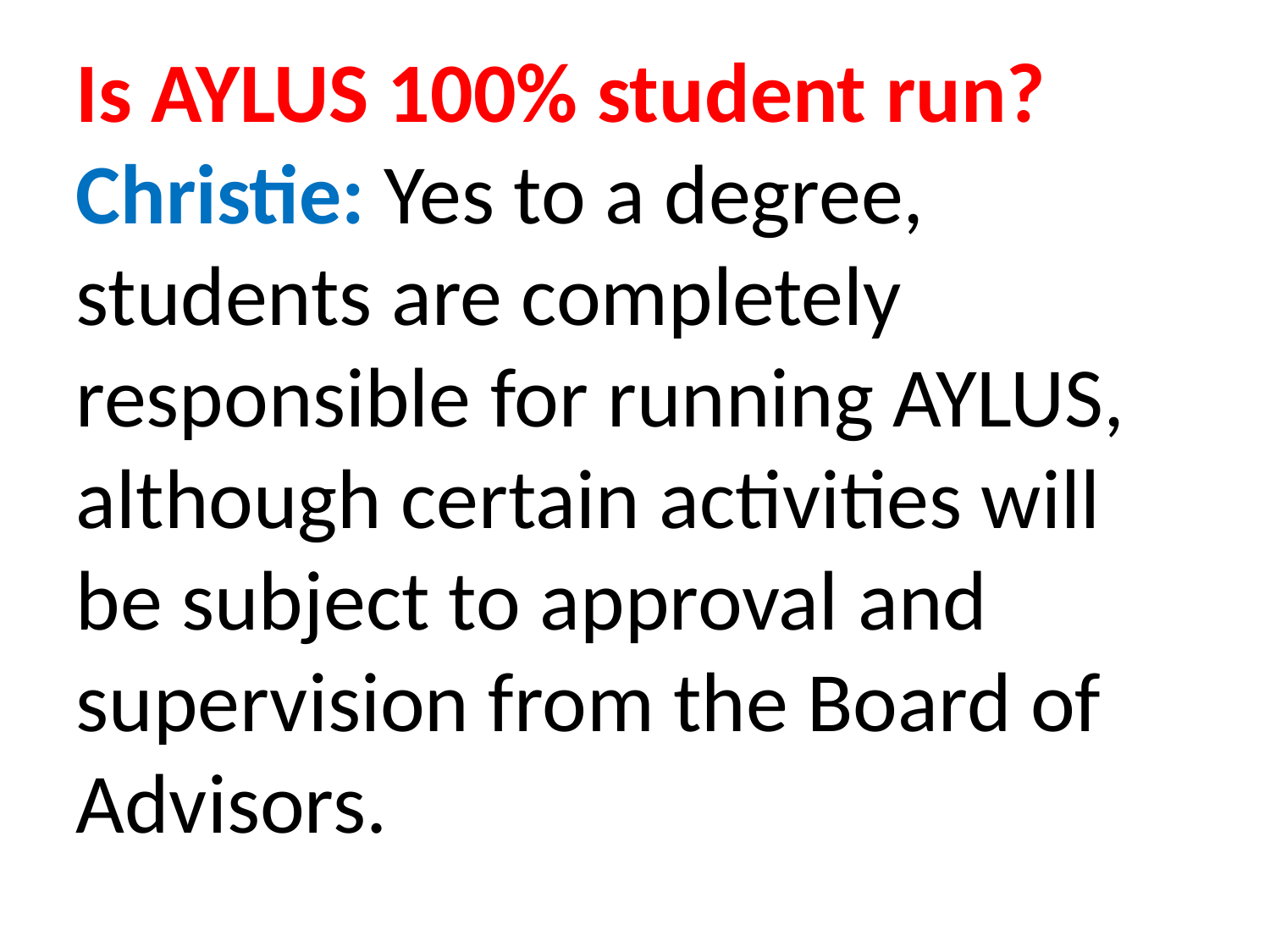

Is AYLUS 100% student run?
Christie: Yes to a degree, students are completely responsible for running AYLUS, although certain activities will be subject to approval and supervision from the Board of Advisors.